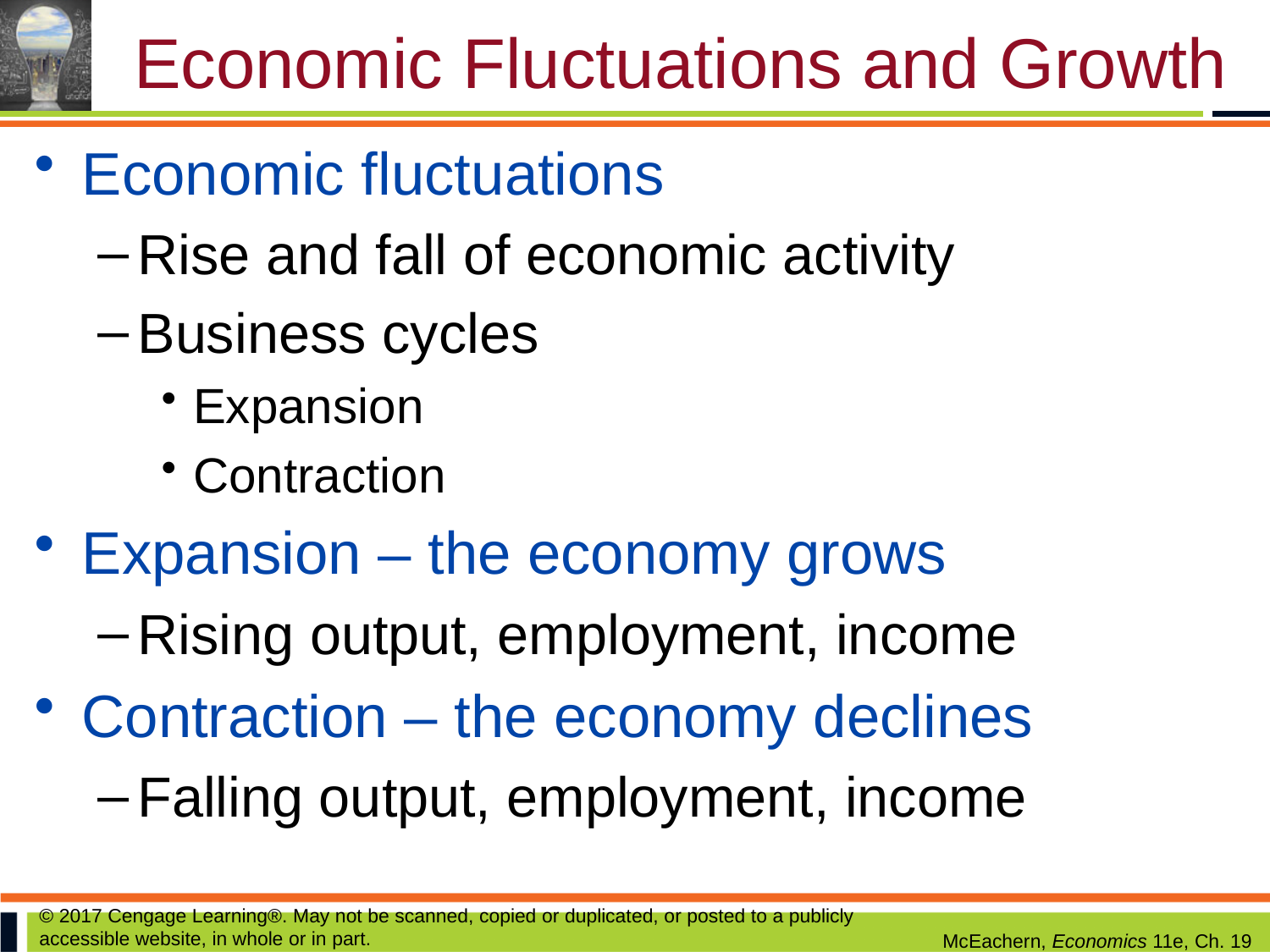

# Economic Fluctuations and Growth
Economic fluctuations
Rise and fall of economic activity
Business cycles
Expansion
Contraction
Expansion – the economy grows
Rising output, employment, income
Contraction – the economy declines
Falling output, employment, income
© 2017 Cengage Learning®. May not be scanned, copied or duplicated, or posted to a publicly accessible website, in whole or in part.